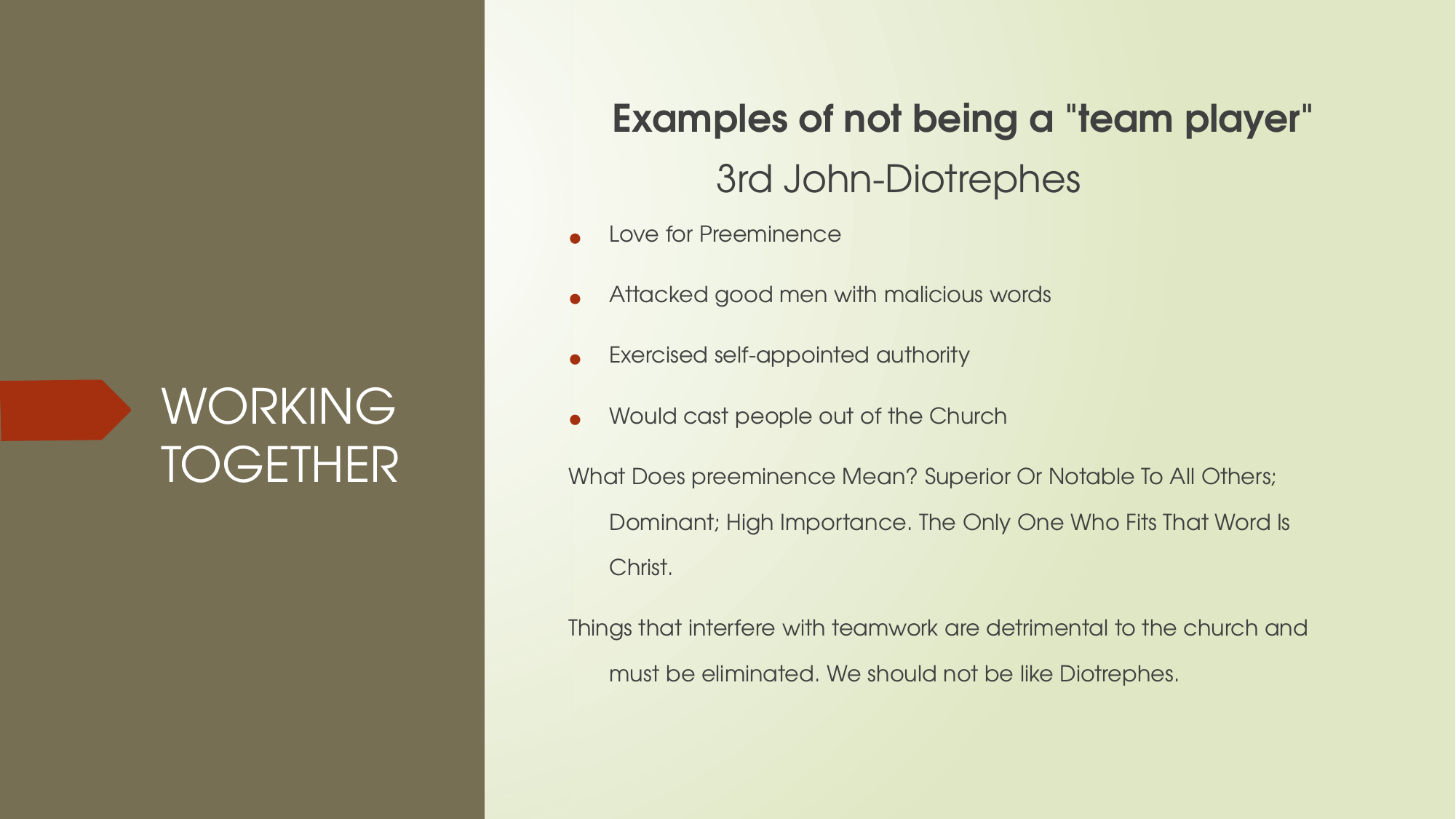

Examples of not being a "team player"
              3rd John-Diotrephes
Love for Preeminence
Attacked good men with malicious words
Exercised self-appointed authority
Would cast people out of the Church
What Does preeminence Mean? Superior Or Notable To All Others; Dominant; High Importance. The Only One Who Fits That Word Is Christ.
Things that interfere with teamwork are detrimental to the church and must be eliminated. We should not be like Diotrephes.

# WORKING TOGETHER